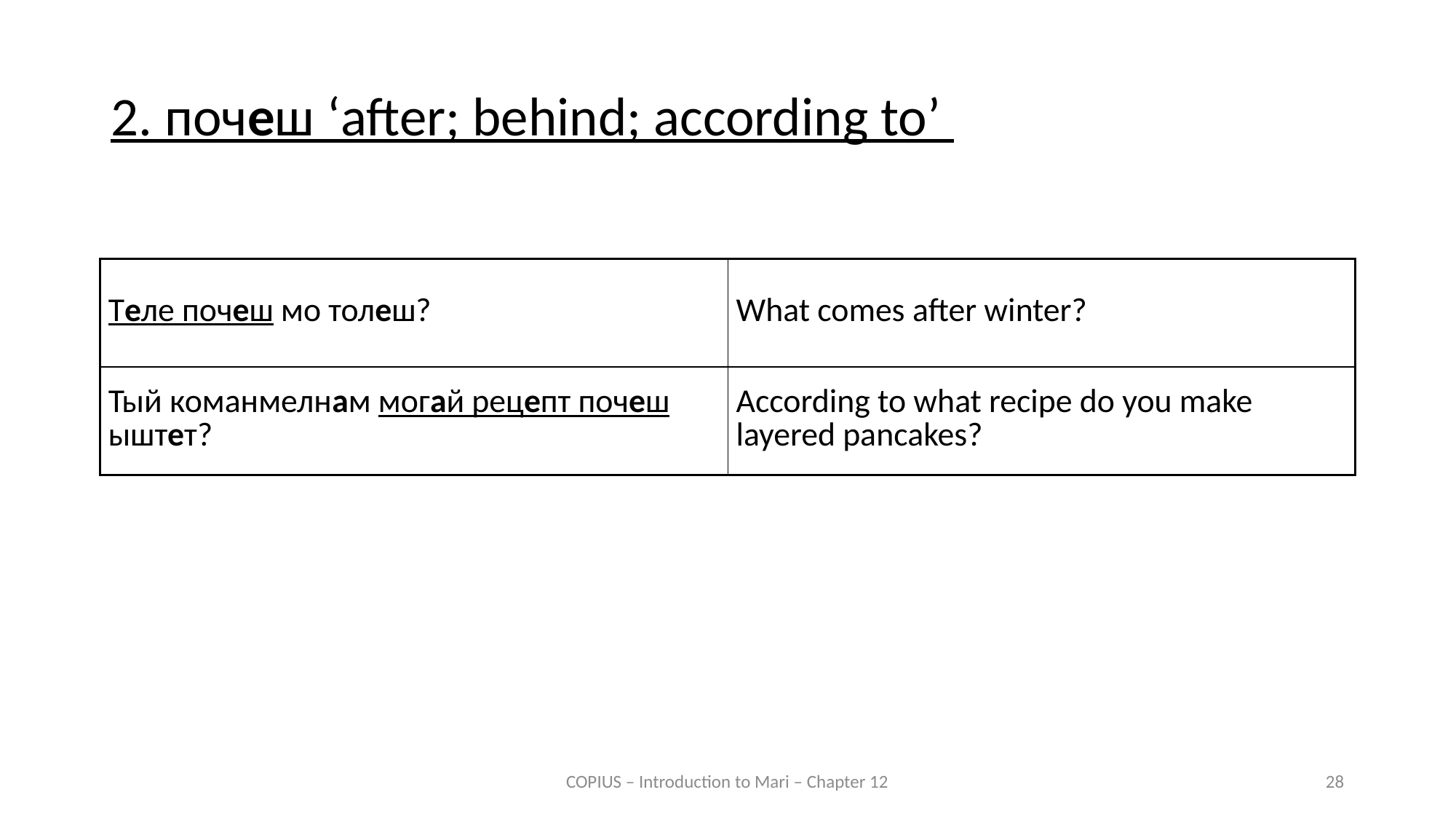

2. почеш ‘after; behind; according to’
| Теле почеш мо толеш? | What comes after winter? |
| --- | --- |
| Тый команмелнам могай рецепт почеш ыштет? | According to what recipe do you make layered pancakes? |
| --- | --- |
COPIUS – Introduction to Mari – Chapter 12
28